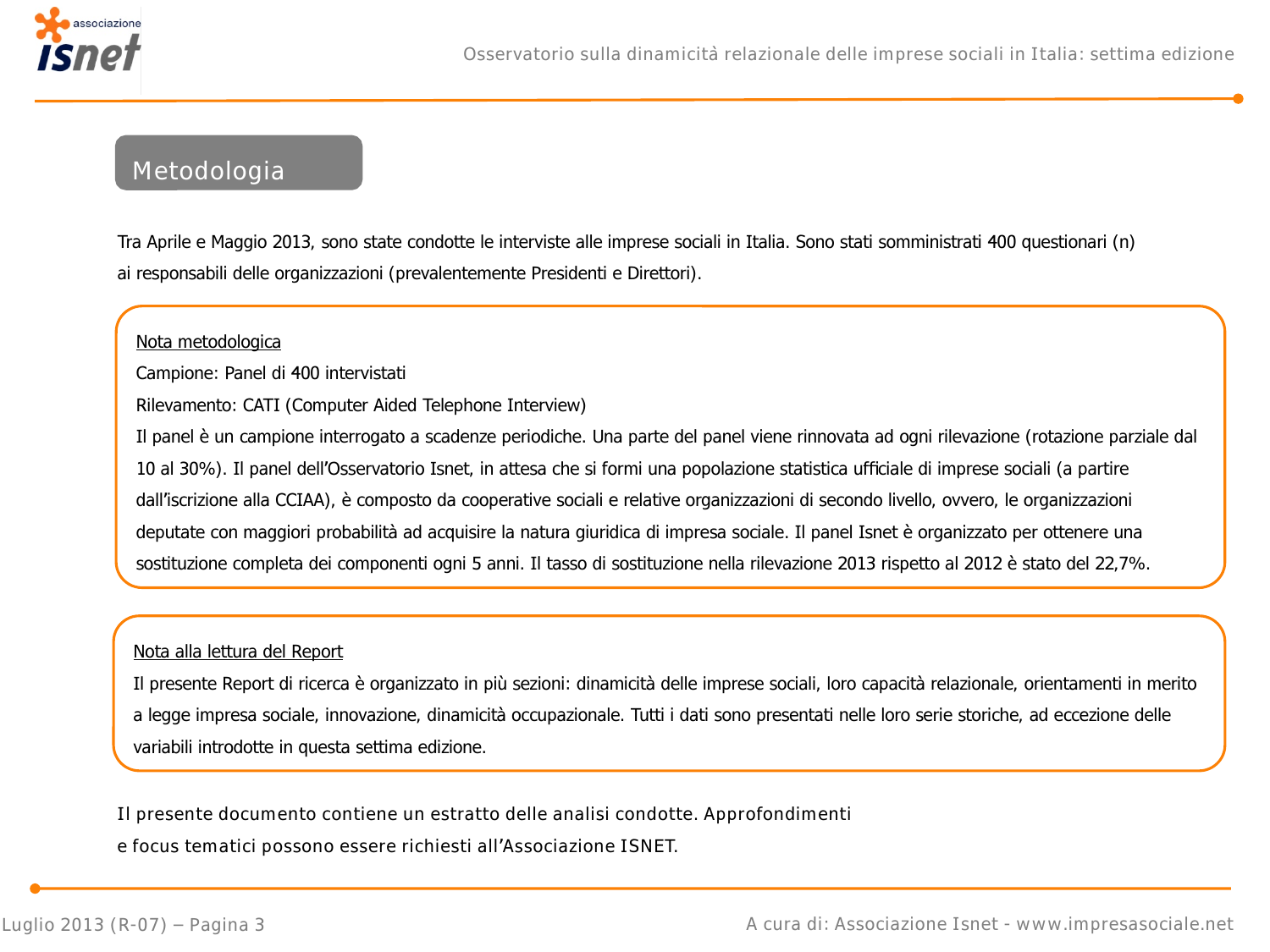

Metodologia
Tra Aprile e Maggio 2013, sono state condotte le interviste alle imprese sociali in Italia. Sono stati somministrati 400 questionari (n) ai responsabili delle organizzazioni (prevalentemente Presidenti e Direttori).
Nota metodologica
Campione: Panel di 400 intervistati
Rilevamento: CATI (Computer Aided Telephone Interview)
Il panel è un campione interrogato a scadenze periodiche. Una parte del panel viene rinnovata ad ogni rilevazione (rotazione parziale dal 10 al 30%). Il panel dell’Osservatorio Isnet, in attesa che si formi una popolazione statistica ufficiale di imprese sociali (a partire dall’iscrizione alla CCIAA), è composto da cooperative sociali e relative organizzazioni di secondo livello, ovvero, le organizzazioni deputate con maggiori probabilità ad acquisire la natura giuridica di impresa sociale. Il panel Isnet è organizzato per ottenere una sostituzione completa dei componenti ogni 5 anni. Il tasso di sostituzione nella rilevazione 2013 rispetto al 2012 è stato del 22,7%.
Nota alla lettura del Report
Il presente Report di ricerca è organizzato in più sezioni: dinamicità delle imprese sociali, loro capacità relazionale, orientamenti in merito a legge impresa sociale, innovazione, dinamicità occupazionale. Tutti i dati sono presentati nelle loro serie storiche, ad eccezione delle variabili introdotte in questa settima edizione.
Il presente documento contiene un estratto delle analisi condotte. Approfondimenti e focus tematici possono essere richiesti all’Associazione ISNET.